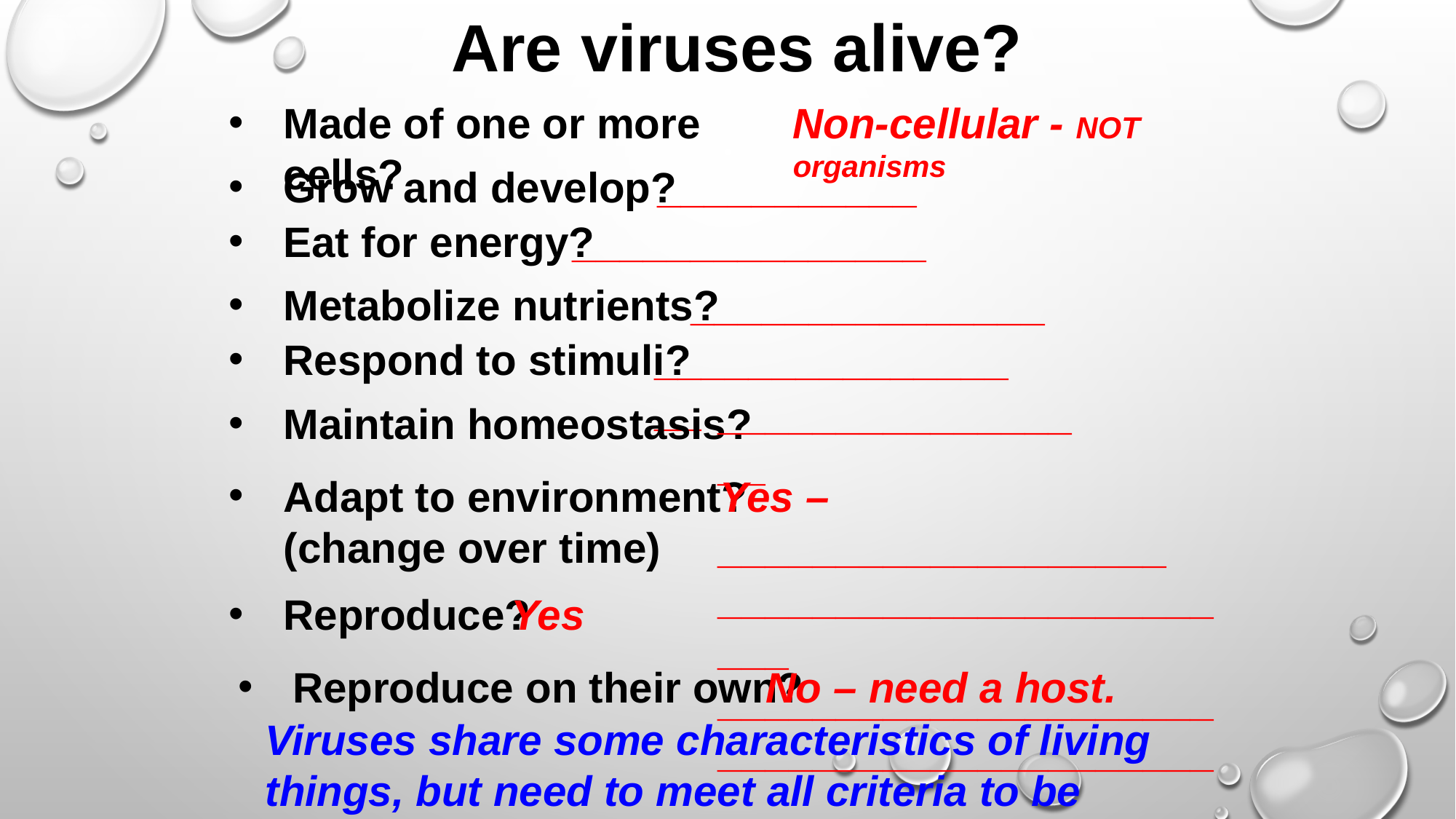

Are viruses alive?
Made of one or more cells?
Non-cellular - NOT organisms
Grow and develop?
 ___________
Eat for energy?
_______________
Metabolize nutrients?
_______________
Respond to stimuli?
_________________
_________________
Maintain homeostasis?
Yes – ___________________
________________________
________________________________________________
Adapt to environment? (change over time)
Reproduce?
Yes
Reproduce on their own?
No – need a host.
Viruses share some characteristics of living things, but need to meet all criteria to be considered living.